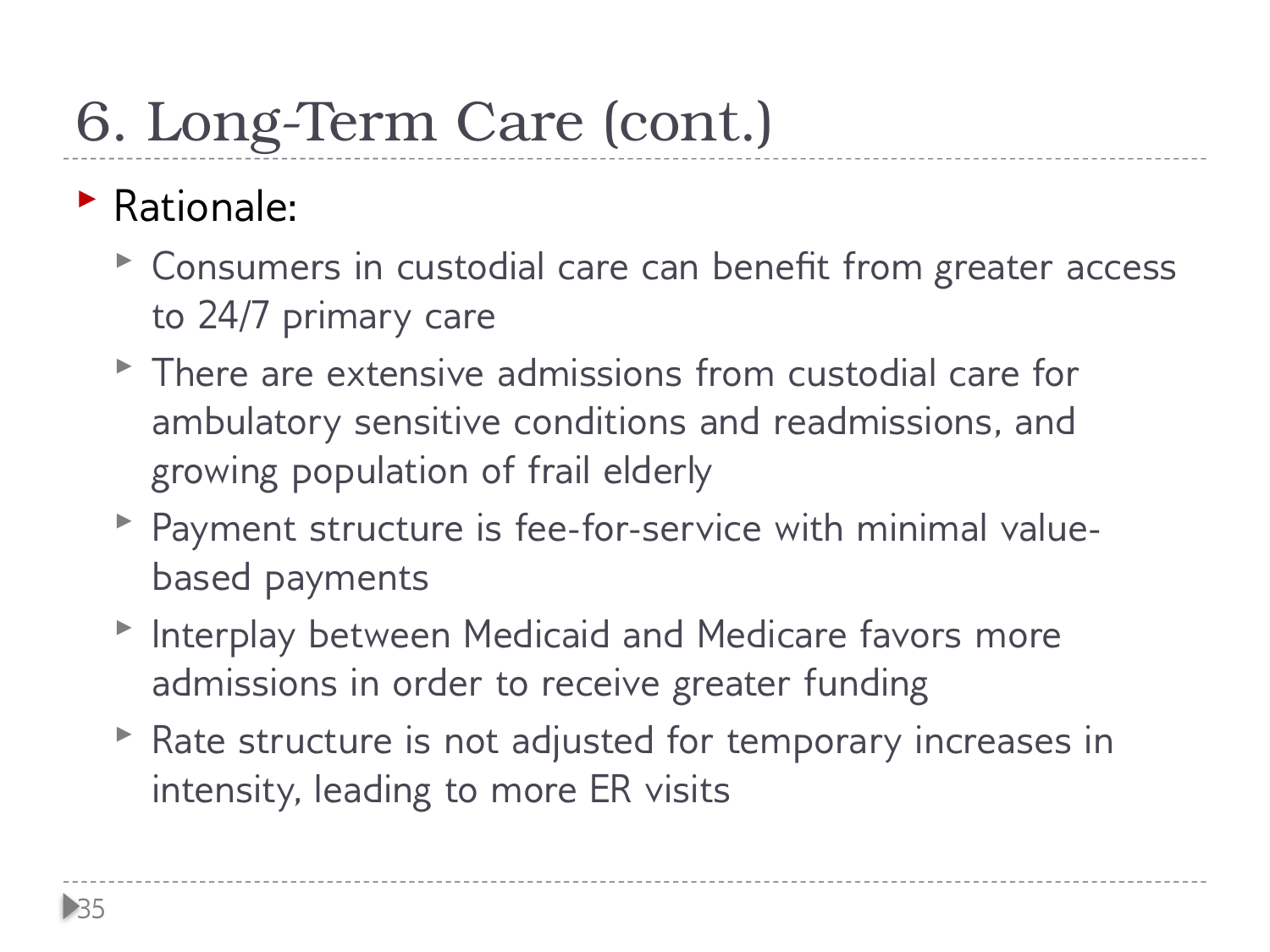

# 6. Long-Term Care (cont.)
Rationale:
Consumers in custodial care can benefit from greater access to 24/7 primary care
There are extensive admissions from custodial care for ambulatory sensitive conditions and readmissions, and growing population of frail elderly
Payment structure is fee-for-service with minimal value-based payments
Interplay between Medicaid and Medicare favors more admissions in order to receive greater funding
Rate structure is not adjusted for temporary increases in intensity, leading to more ER visits